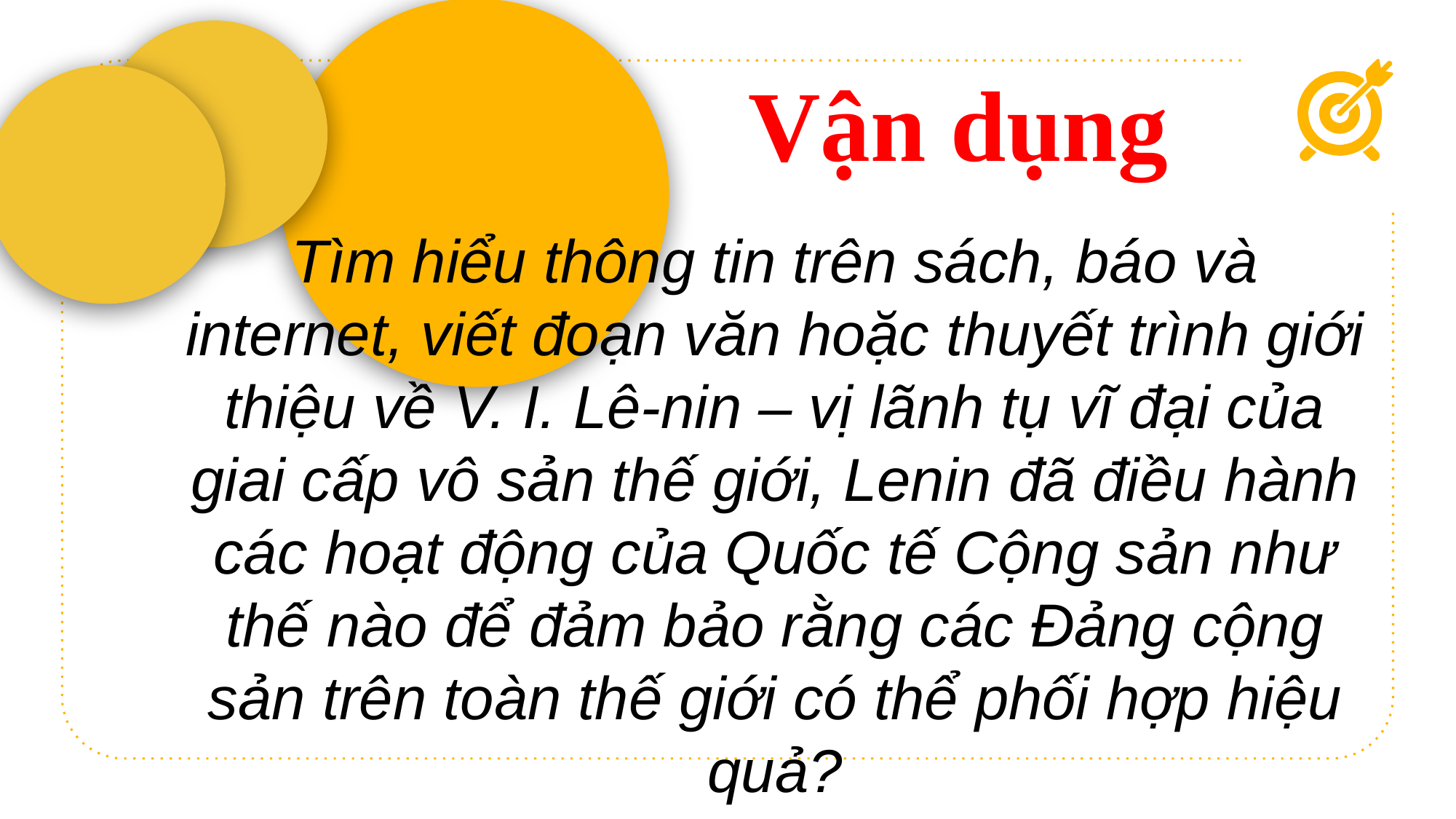

Vận dụng

Tìm hiểu thông tin trên sách, báo và internet, viết đoạn văn hoặc thuyết trình giới thiệu về V. I. Lê-nin – vị lãnh tụ vĩ đại của giai cấp vô sản thế giới, Lenin đã điều hành các hoạt động của Quốc tế Cộng sản như thế nào để đảm bảo rằng các Đảng cộng sản trên toàn thế giới có thể phối hợp hiệu quả?